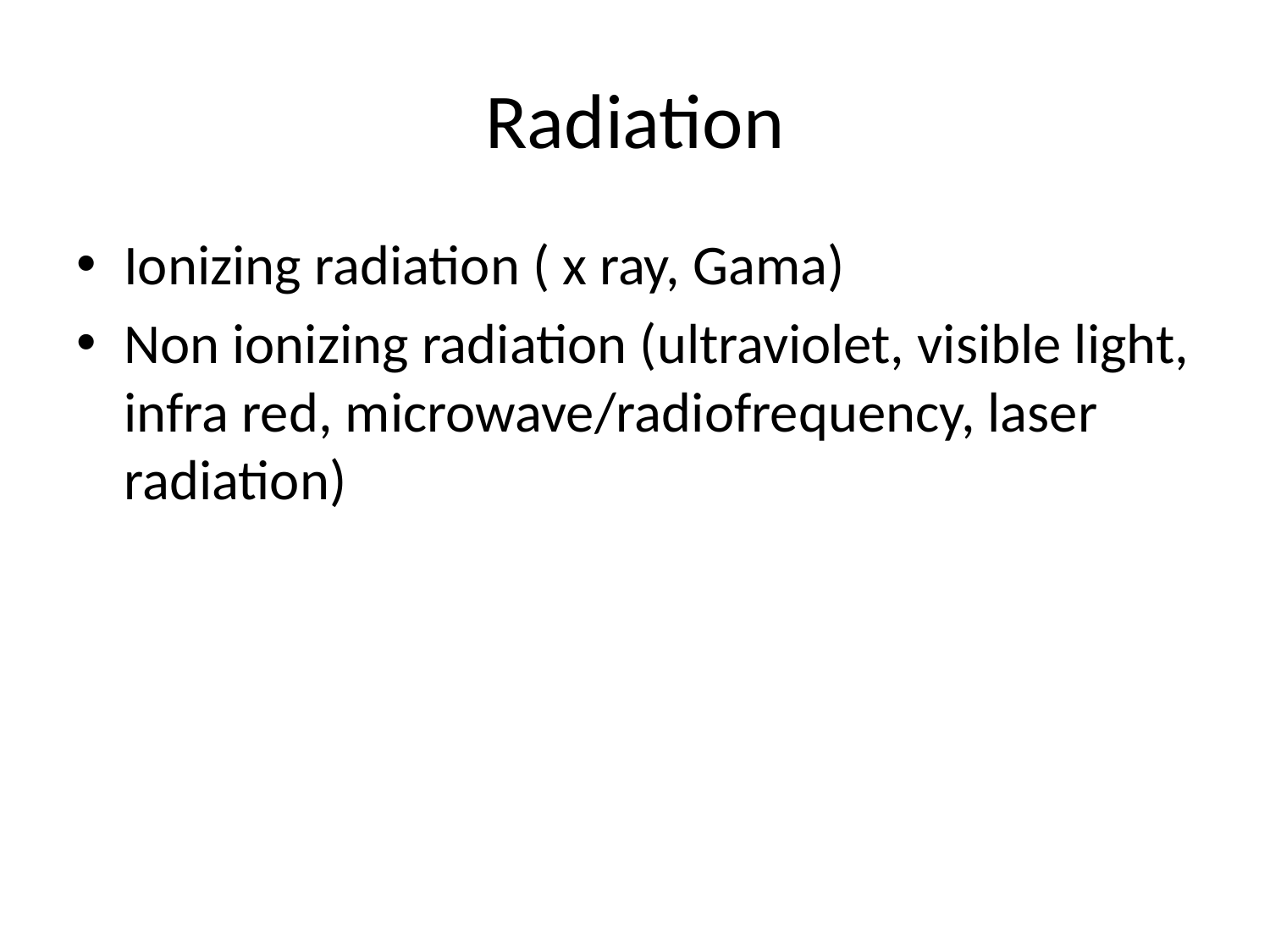

# Radiation
Ionizing radiation ( x ray, Gama)
Non ionizing radiation (ultraviolet, visible light, infra red, microwave/radiofrequency, laser radiation)